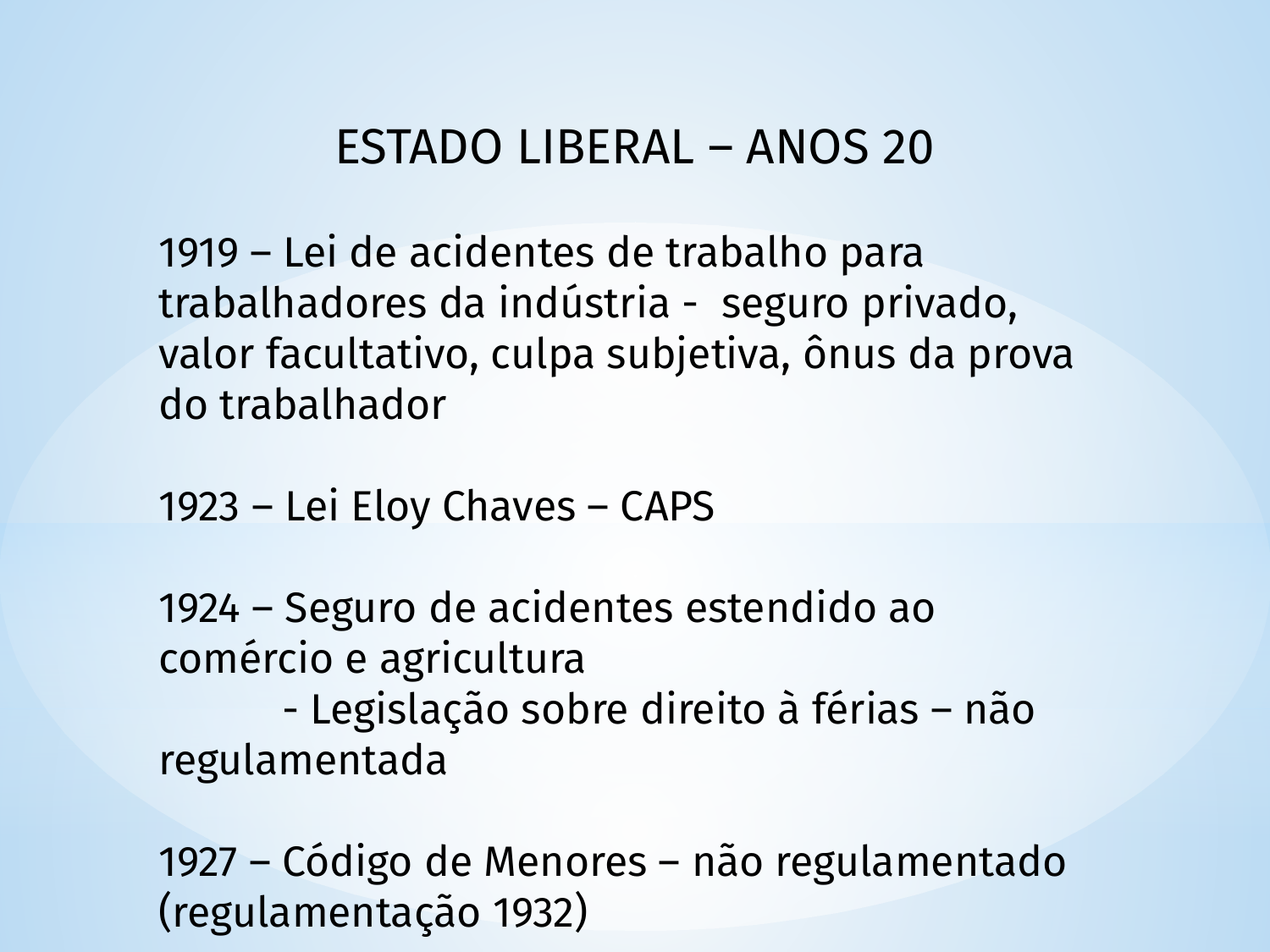

ESTADO LIBERAL – ANOS 20

1919 – Lei de acidentes de trabalho para trabalhadores da indústria -  seguro privado, valor facultativo, culpa subjetiva, ônus da prova do trabalhador

1923 – Lei Eloy Chaves – CAPS

1924 – Seguro de acidentes estendido ao comércio e agricultura
           - Legislação sobre direito à férias – não regulamentada

1927 – Código de Menores – não regulamentado (regulamentação 1932)